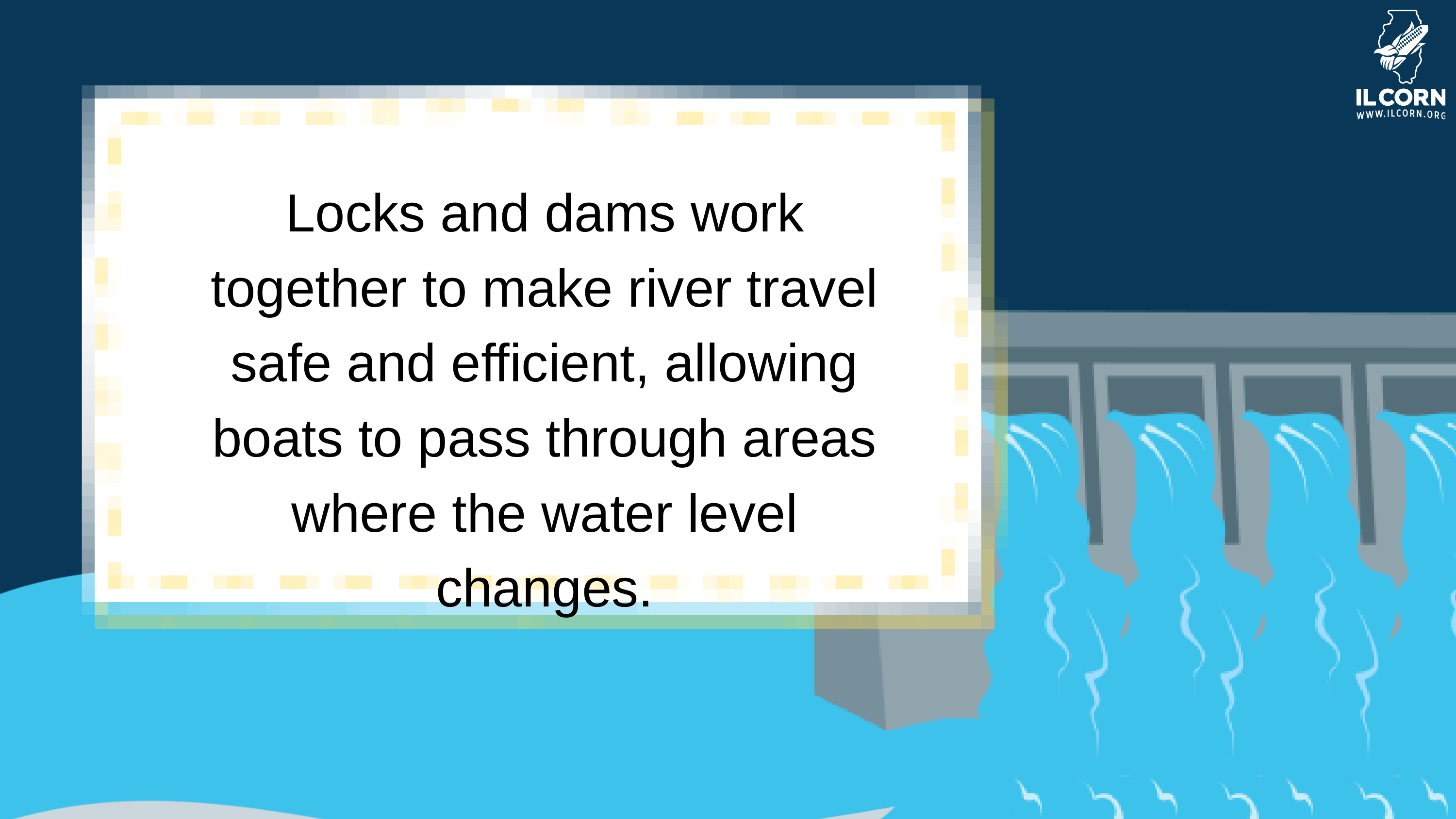

Locks and dams work together to make river travel safe and efficient, allowing boats to pass through areas where the water level changes.